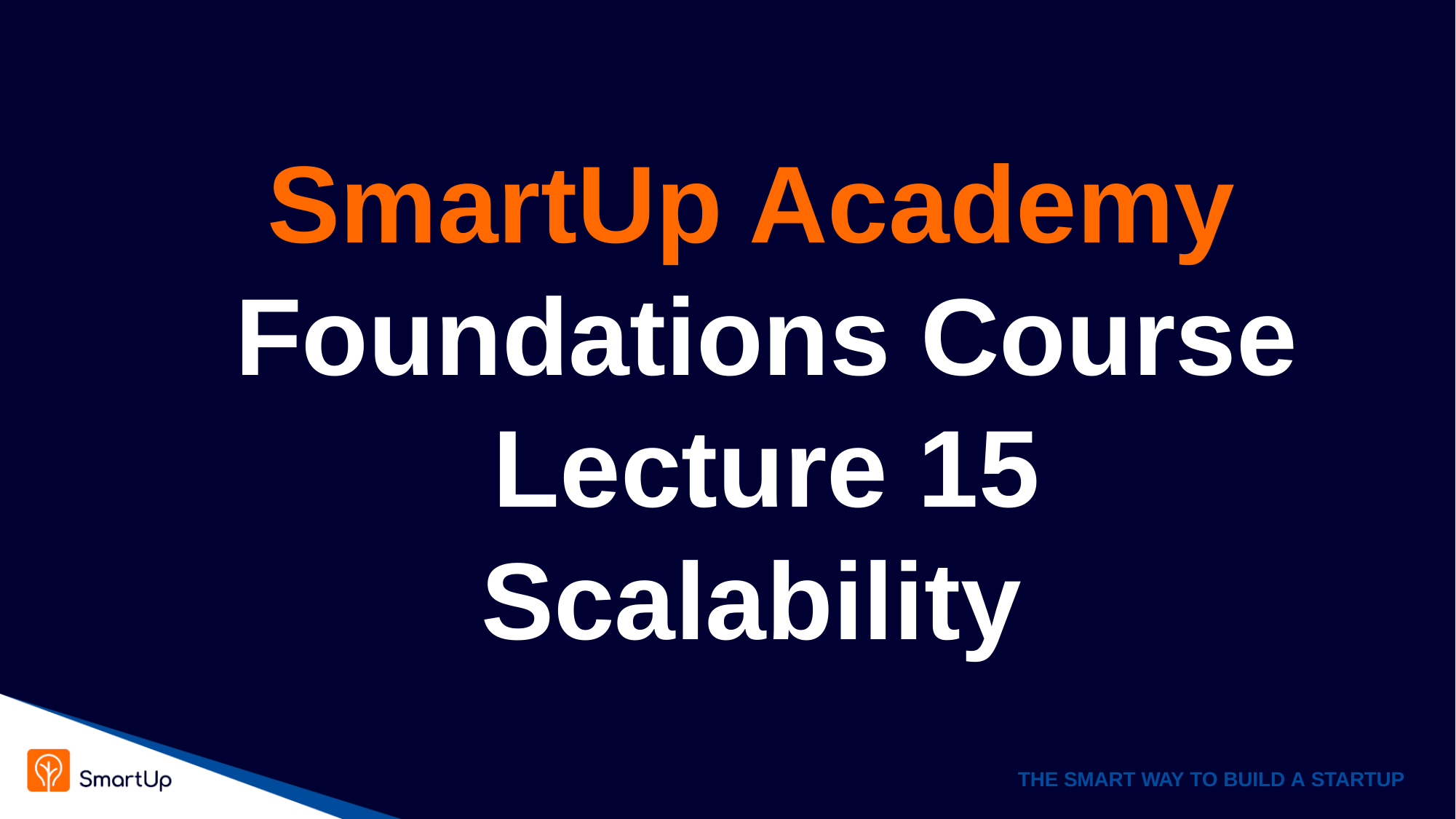

SmartUp Academy
Foundations Course
Lecture 15
Scalability
THE SMART WAY TO BUILD A STARTUP